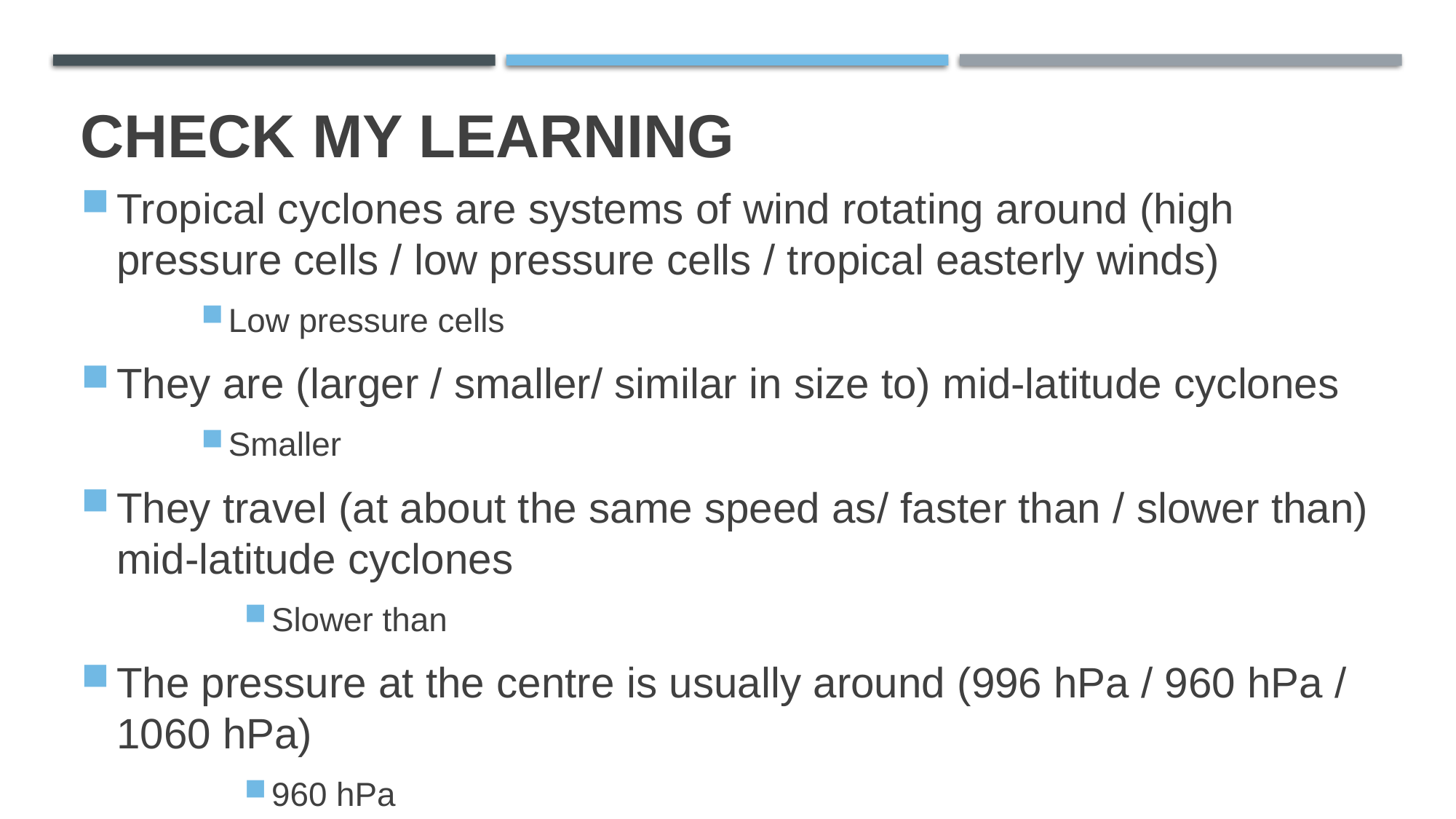

# Check my learning
Tropical cyclones are systems of wind rotating around (high pressure cells / low pressure cells / tropical easterly winds)
Low pressure cells
They are (larger / smaller/ similar in size to) mid-latitude cyclones
Smaller
They travel (at about the same speed as/ faster than / slower than) mid-latitude cyclones
Slower than
The pressure at the centre is usually around (996 hPa / 960 hPa / 1060 hPa)
960 hPa